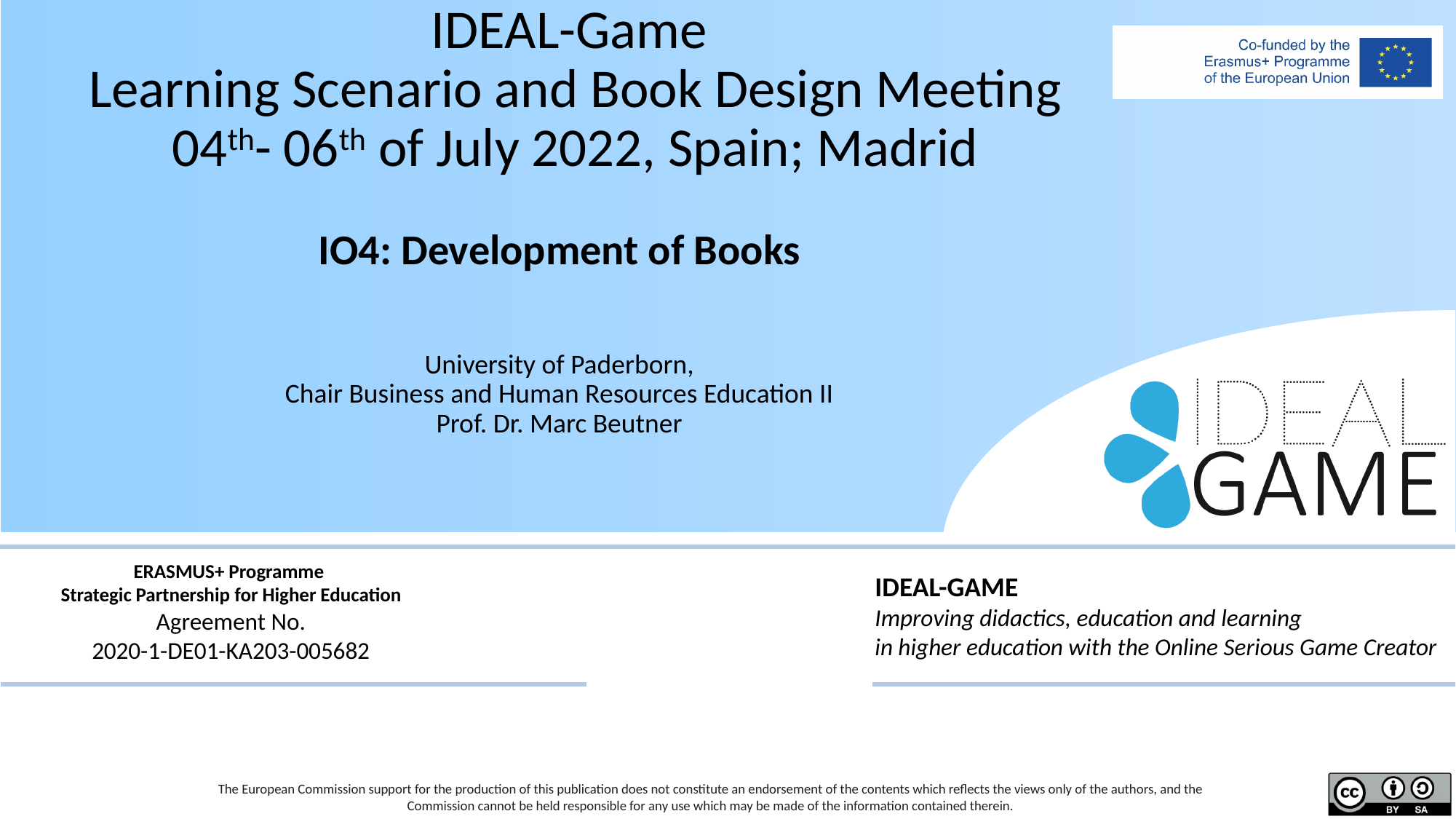

# IDEAL-Game Learning Scenario and Book Design Meeting 04th- 06th of July 2022, Spain; Madrid
IO4: Development of Books

University of Paderborn,
Chair Business and Human Resources Education II
Prof. Dr. Marc Beutner